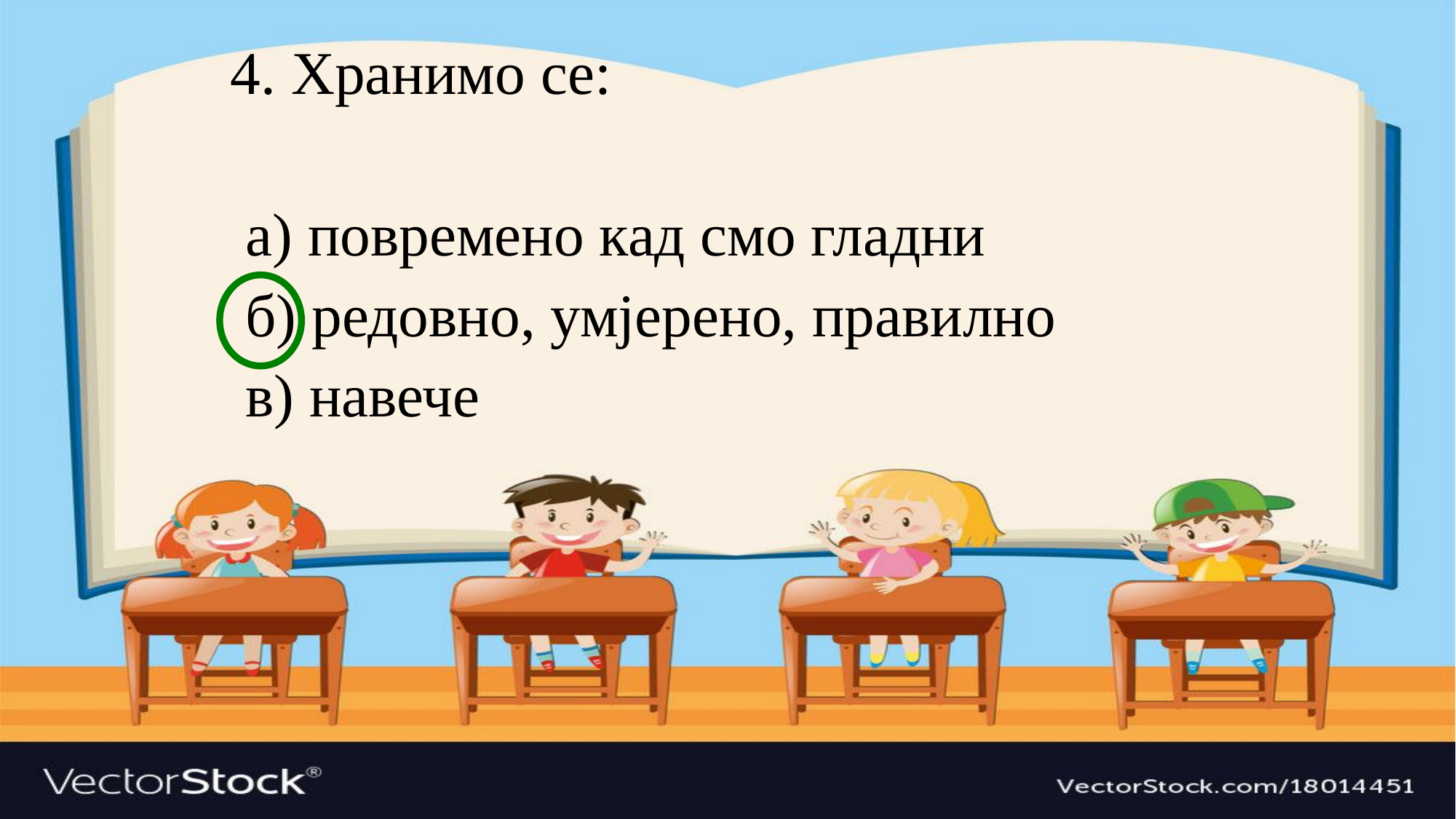

4. Хранимо се:

 а) повремено кад смо гладни
 б) редовно, умјерено, правилно
 в) навече